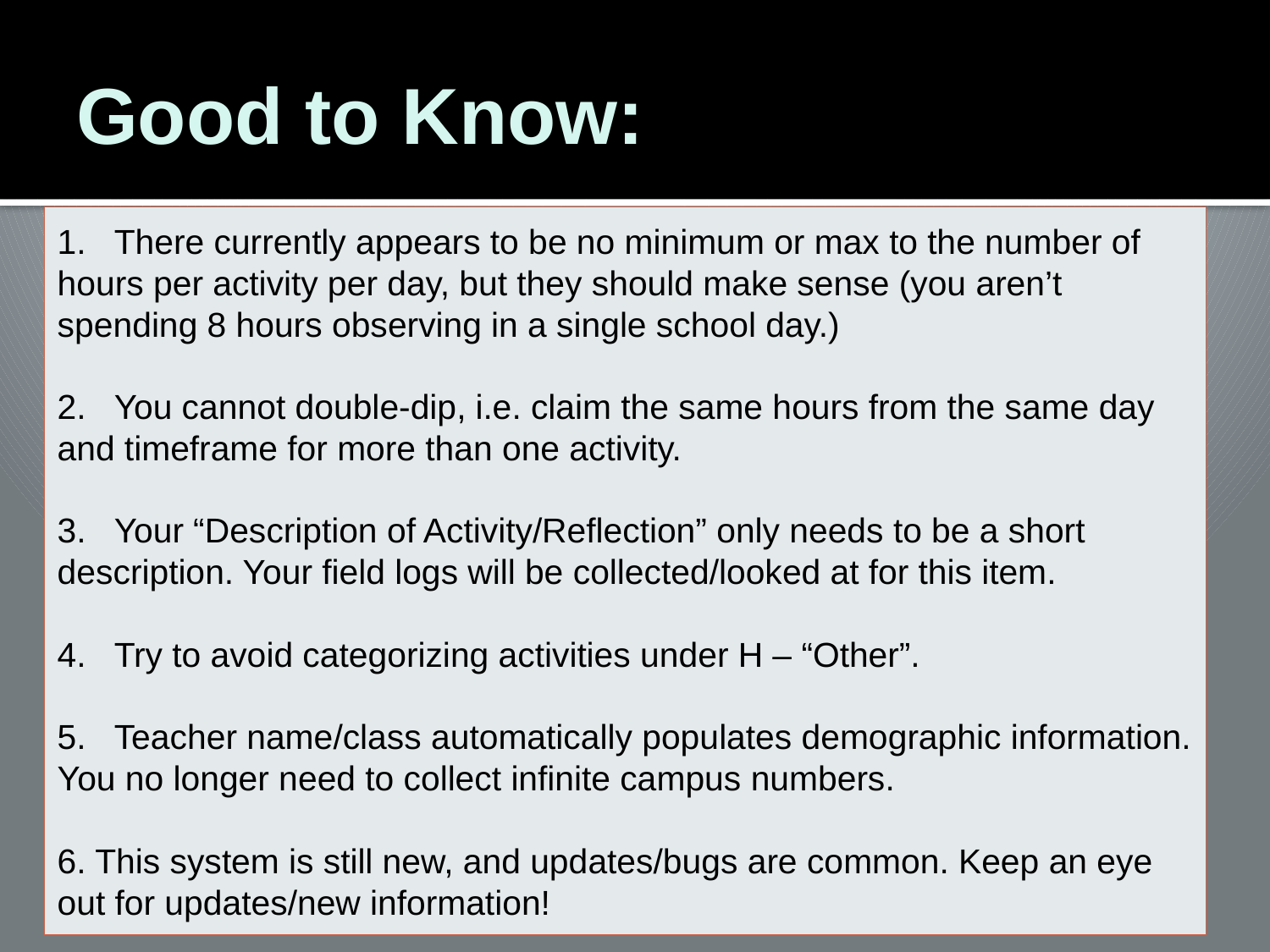

Good to Know:
# 1.   There currently appears to be no minimum or max to the number of hours per activity per day, but they should make sense (you aren’t spending 8 hours observing in a single school day.) 2.   You cannot double-dip, i.e. claim the same hours from the same day and timeframe for more than one activity. 3.   Your “Description of Activity/Reflection” only needs to be a short description. Your field logs will be collected/looked at for this item. 4.   Try to avoid categorizing activities under H – “Other”. 5.   Teacher name/class automatically populates demographic information. You no longer need to collect infinite campus numbers. 6. This system is still new, and updates/bugs are common. Keep an eye out for updates/new information!